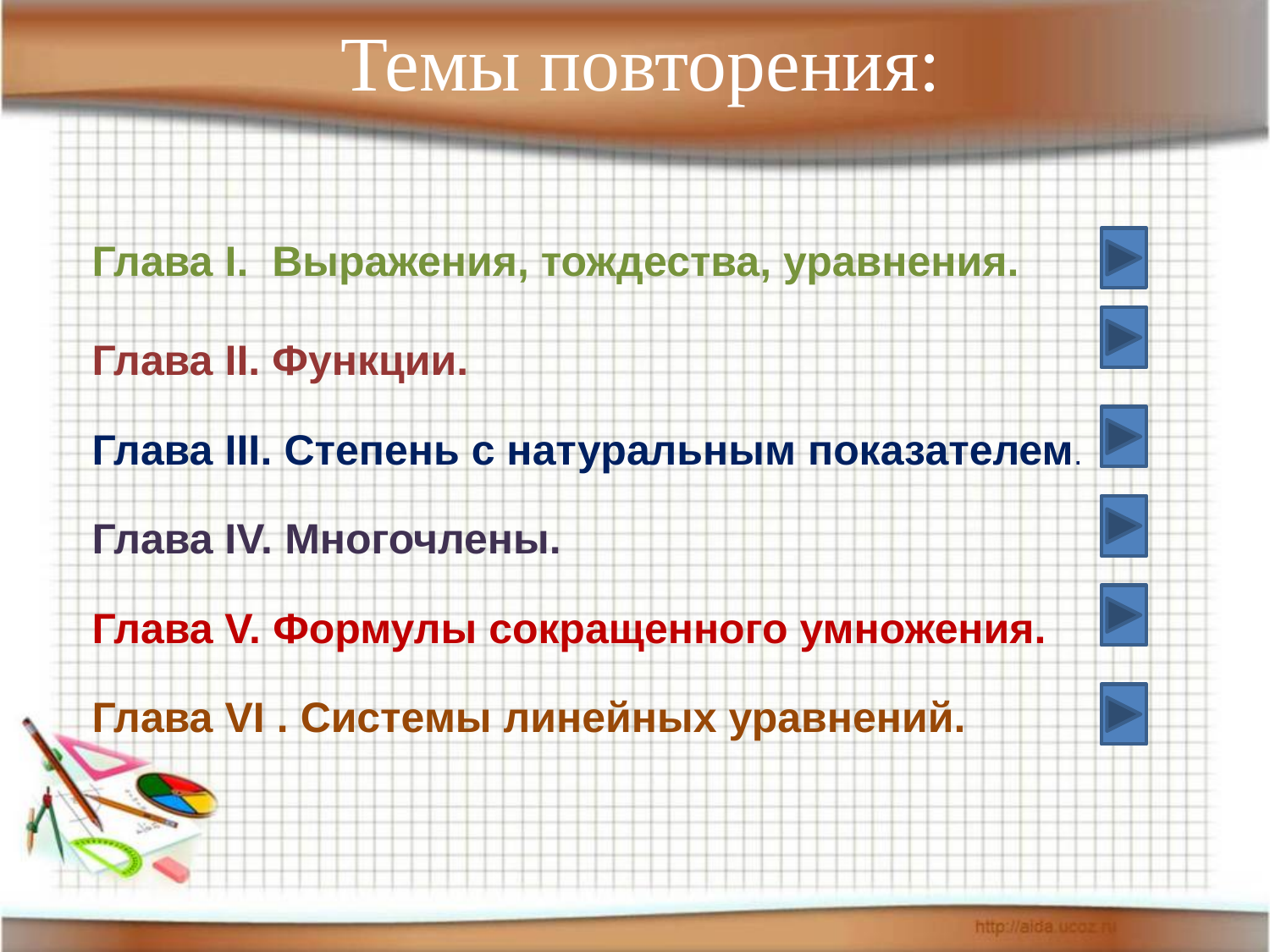

# Темы повторения:
Глава I.  Выражения, тождества, уравнения.

Глава II. Функции.

Глава III. Степень с натуральным показателем.

Глава IV. Многочлены.

Глава V. Формулы сокращенного умножения.
Глава VI . Системы линейных уравнений.